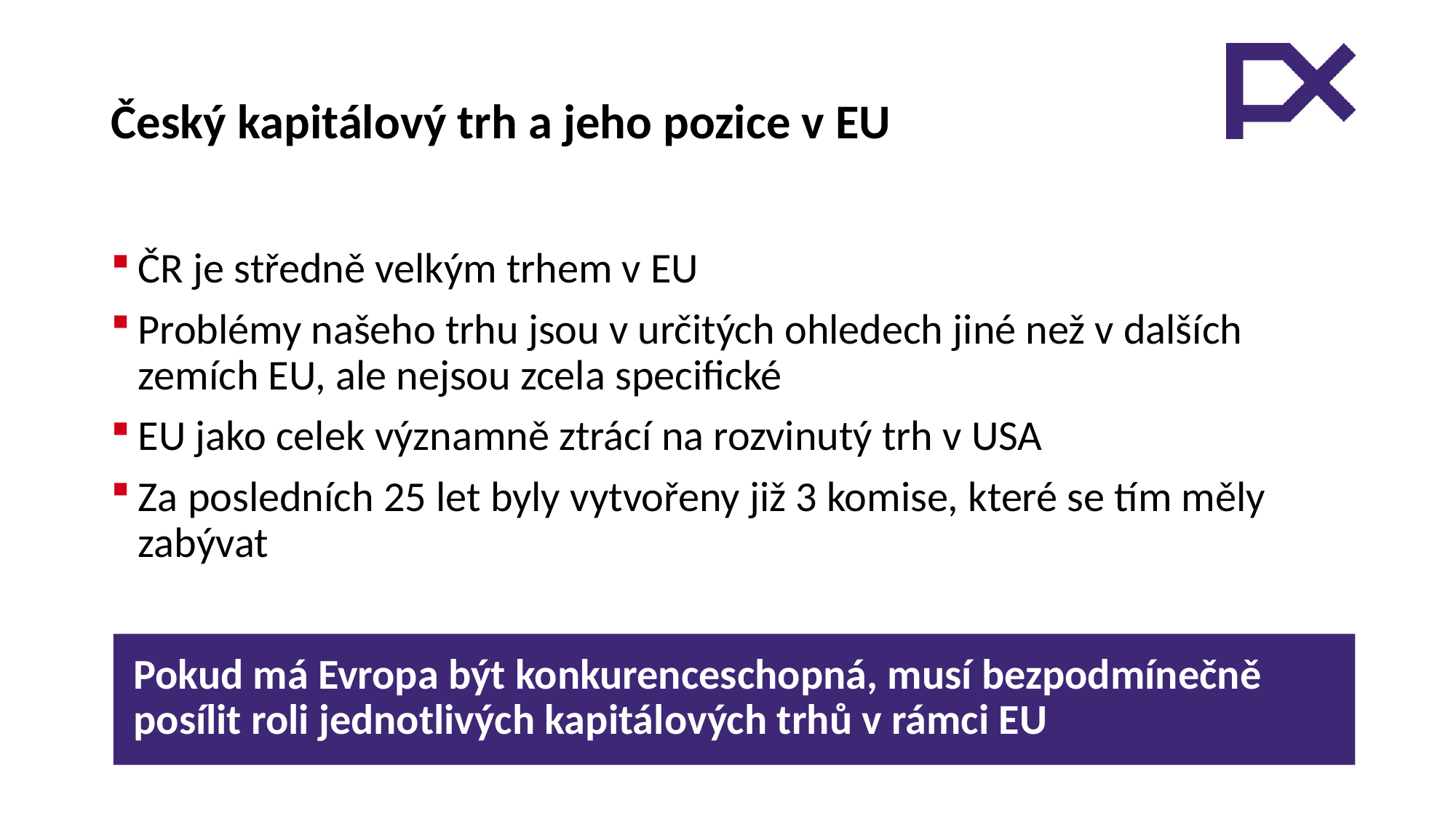

# Český kapitálový trh a jeho pozice v EU
ČR je středně velkým trhem v EU
Problémy našeho trhu jsou v určitých ohledech jiné než v dalších zemích EU, ale nejsou zcela specifické
EU jako celek významně ztrácí na rozvinutý trh v USA
Za posledních 25 let byly vytvořeny již 3 komise, které se tím měly zabývat

Pokud má Evropa být konkurenceschopná, musí bezpodmínečně posílit roli jednotlivých kapitálových trhů v rámci EU